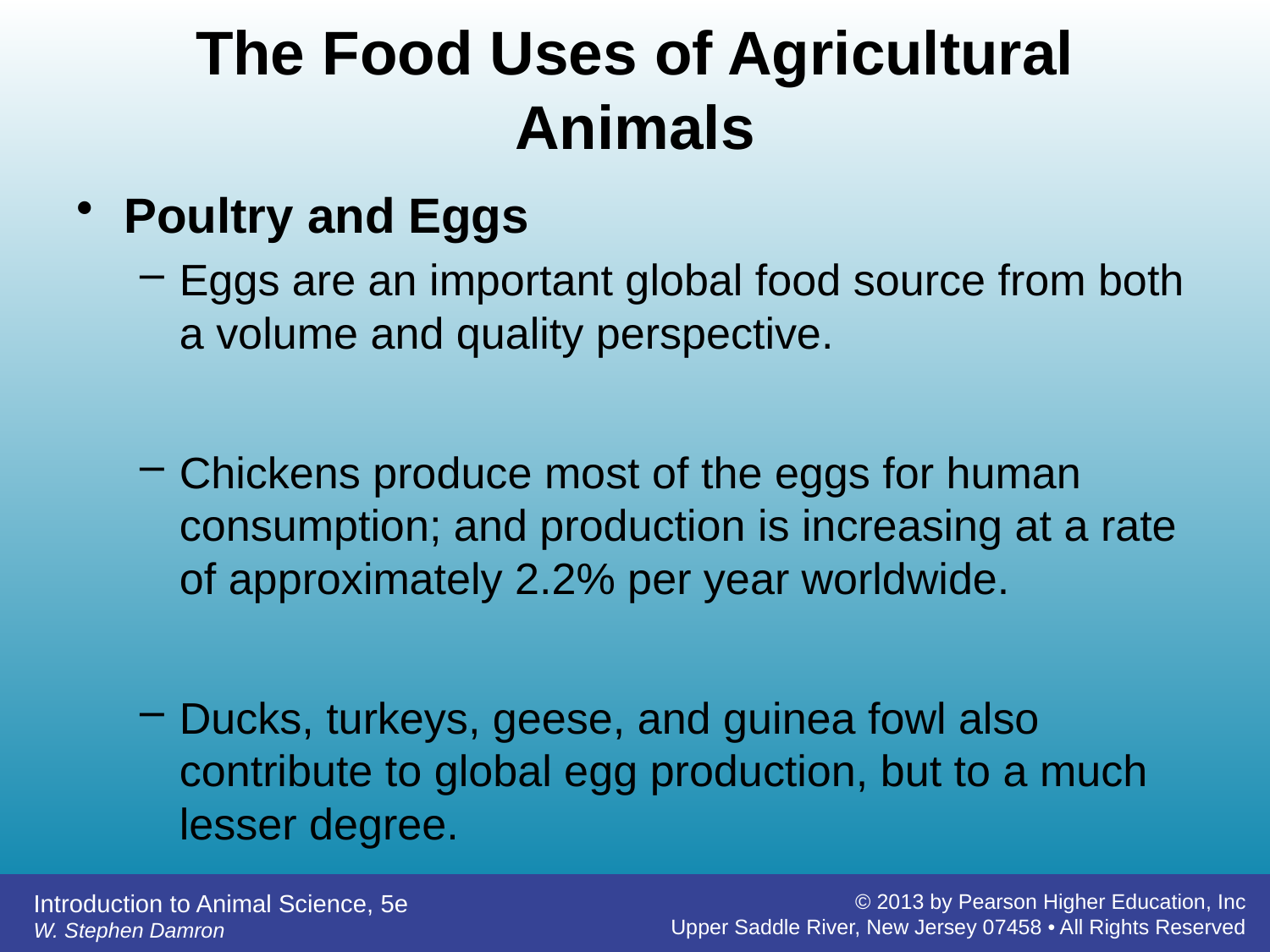

# The Food Uses of Agricultural Animals
Poultry and Eggs
Eggs are an important global food source from both a volume and quality perspective.

Chickens produce most of the eggs for human consumption; and production is increasing at a rate of approximately 2.2% per year worldwide.

Ducks, turkeys, geese, and guinea fowl also contribute to global egg production, but to a much lesser degree.